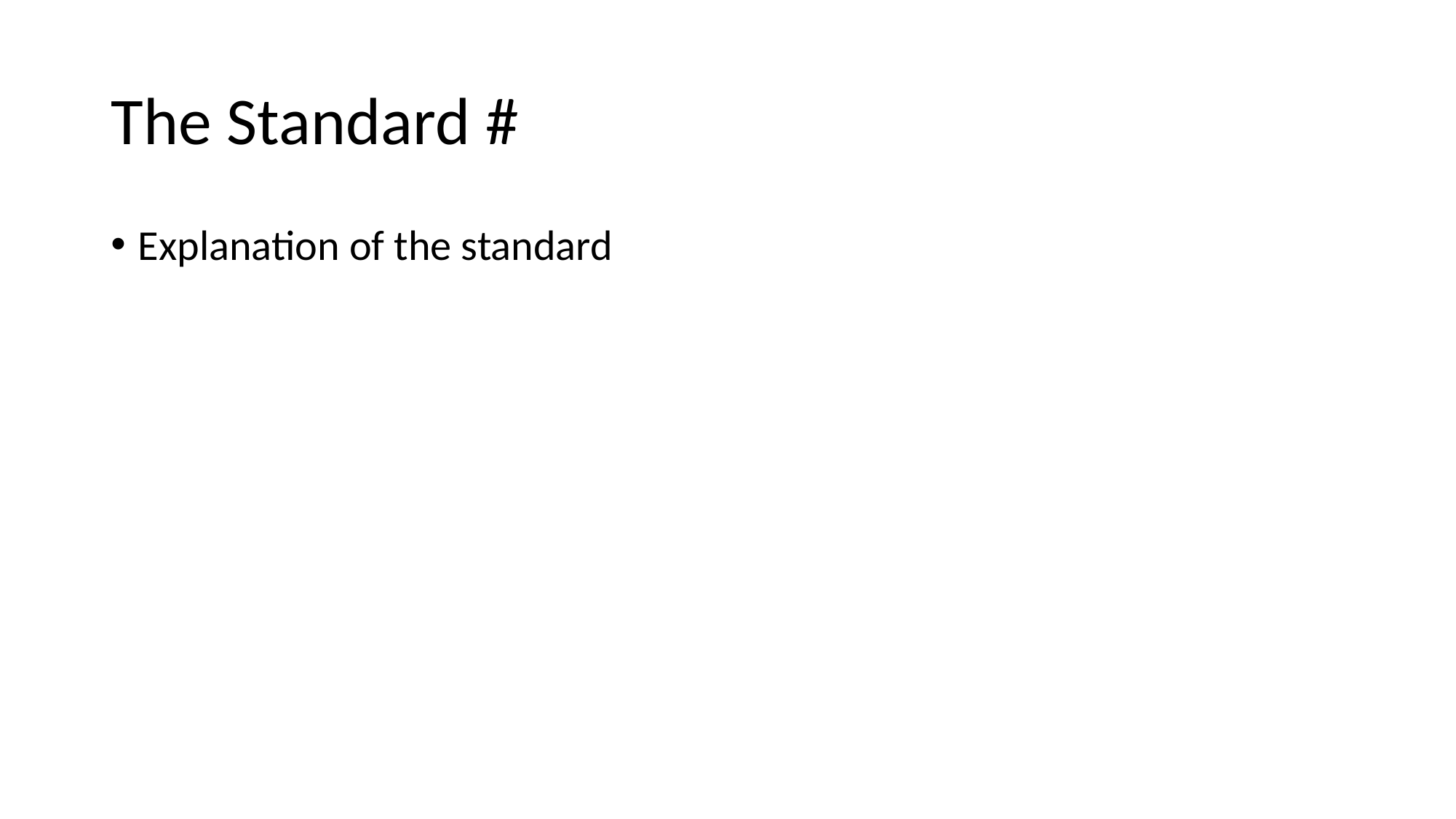

# The Standard #
Explanation of the standard